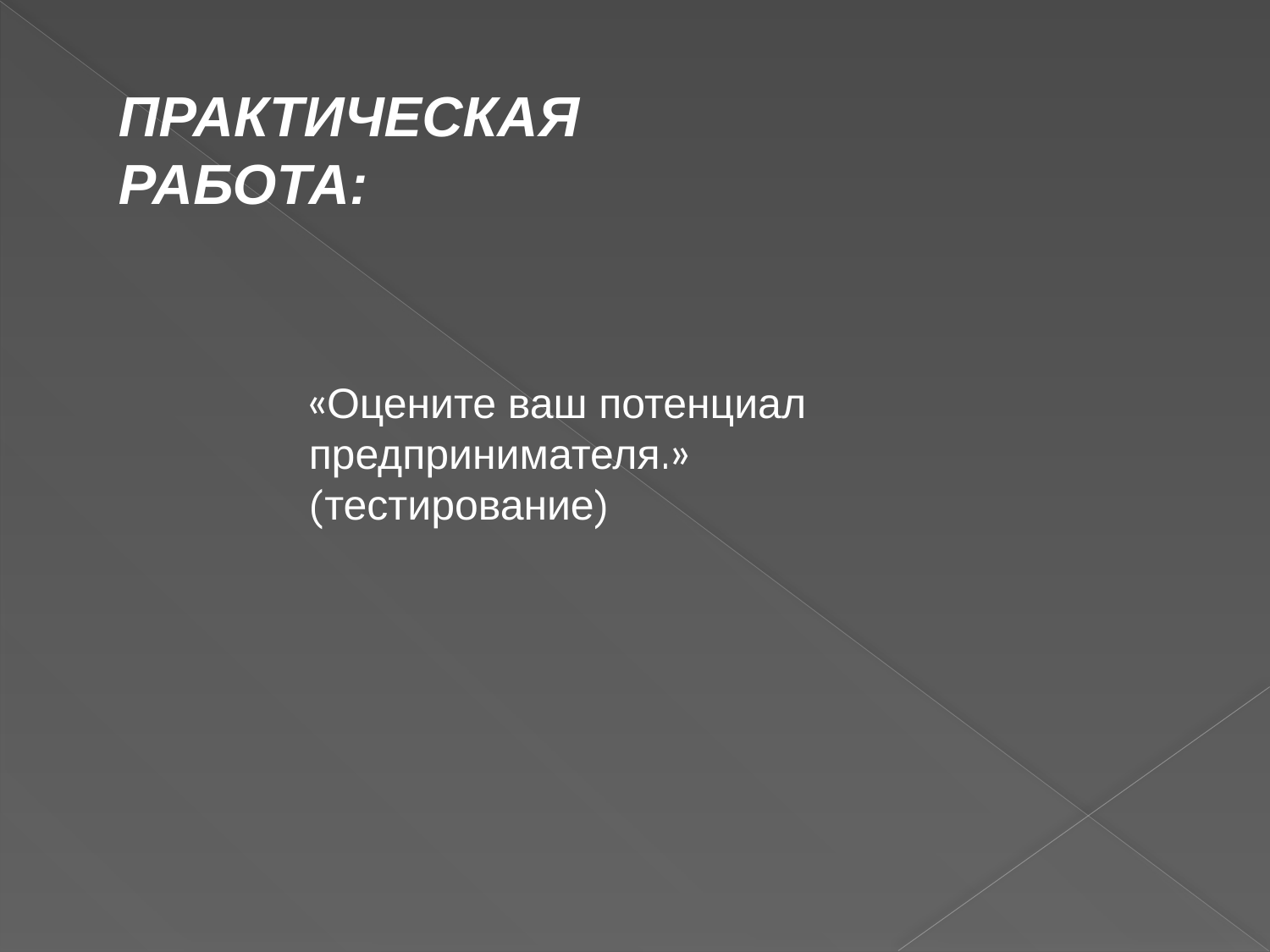

ПРАКТИЧЕСКАЯ РАБОТА:
«Оцените ваш потенциал предпринимателя.» (тестирование)